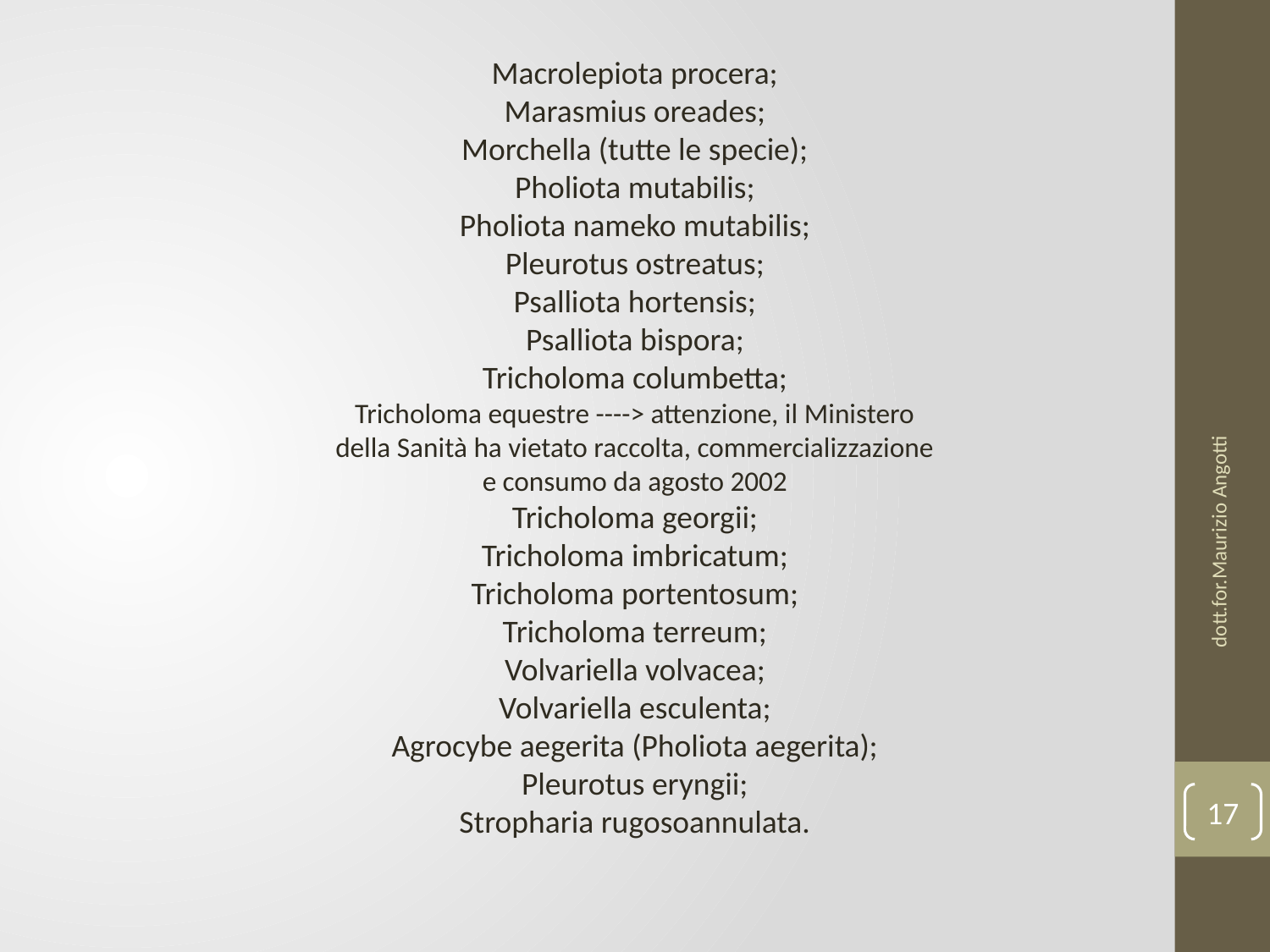

Macrolepiota procera;
Marasmius oreades;
Morchella (tutte le specie);
Pholiota mutabilis;
Pholiota nameko mutabilis;
Pleurotus ostreatus;
Psalliota hortensis;
Psalliota bispora;
Tricholoma columbetta;
Tricholoma equestre ----> attenzione, il Ministero della Sanità ha vietato raccolta, commercializzazione e consumo da agosto 2002
Tricholoma georgii;
Tricholoma imbricatum;
Tricholoma portentosum;
Tricholoma terreum;
Volvariella volvacea;
Volvariella esculenta;
Agrocybe aegerita (Pholiota aegerita);
Pleurotus eryngii;
Stropharia rugosoannulata.
dott.for.Maurizio Angotti
17